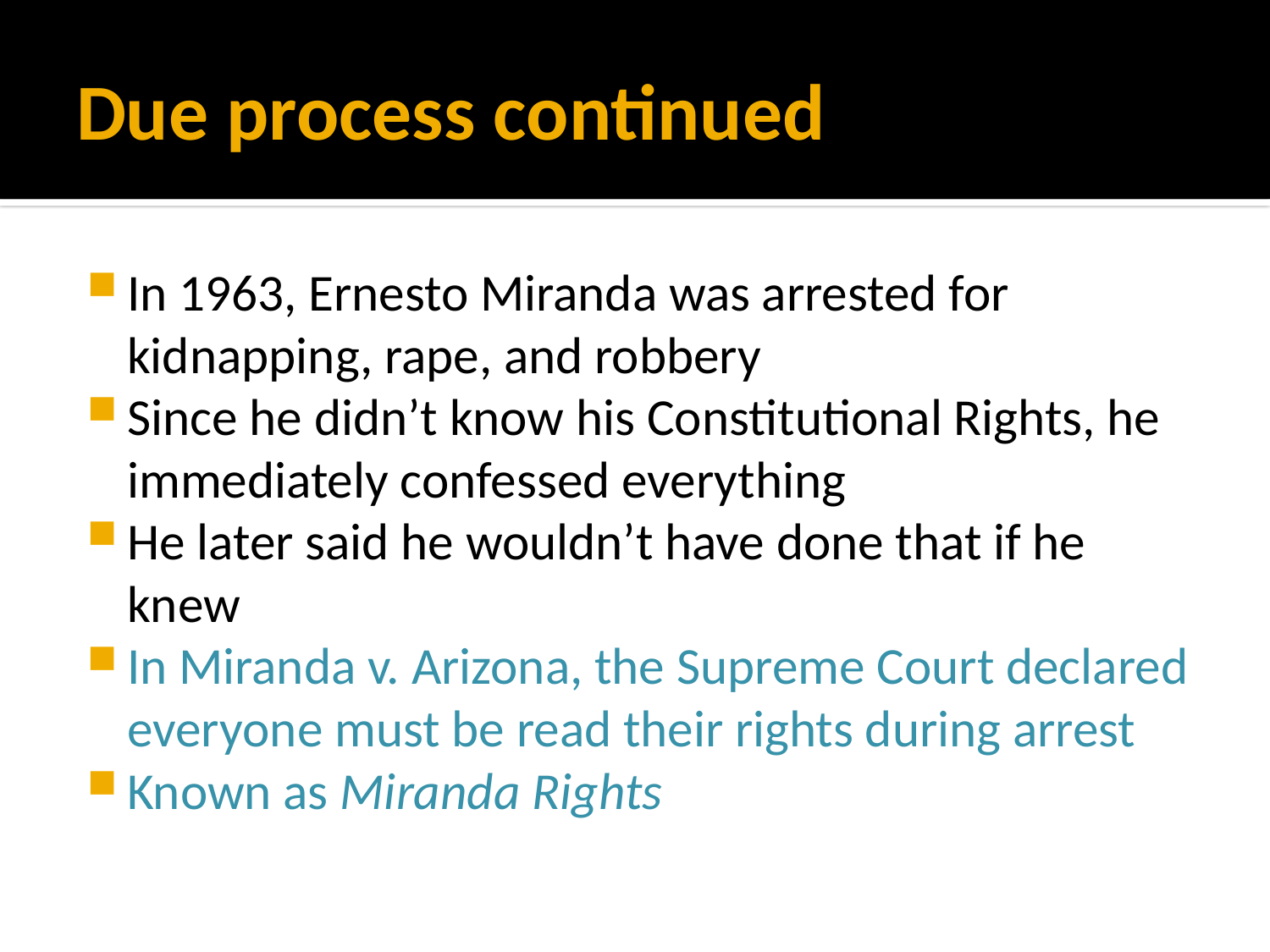

# Due process continued
In 1963, Ernesto Miranda was arrested for kidnapping, rape, and robbery
Since he didn’t know his Constitutional Rights, he immediately confessed everything
He later said he wouldn’t have done that if he knew
In Miranda v. Arizona, the Supreme Court declared everyone must be read their rights during arrest
Known as Miranda Rights